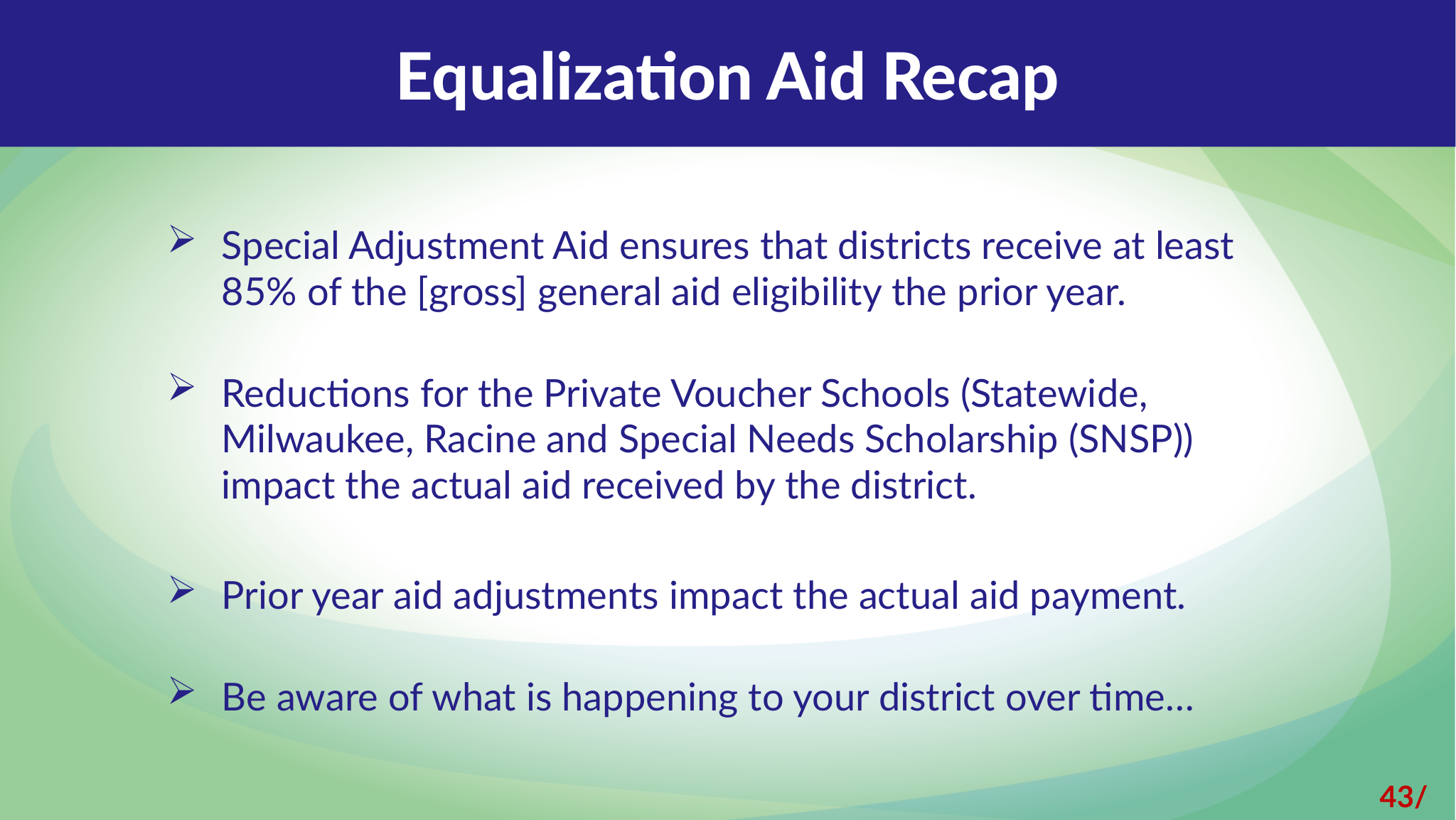

Equalization Aid Recap
Special Adjustment Aid ensures that districts receive at least 85% of the [gross] general aid eligibility the prior year.
Reductions for the Private Voucher Schools (Statewide, Milwaukee, Racine and Special Needs Scholarship (SNSP)) impact the actual aid received by the district.

Prior year aid adjustments impact the actual aid payment.
Be aware of what is happening to your district over time…